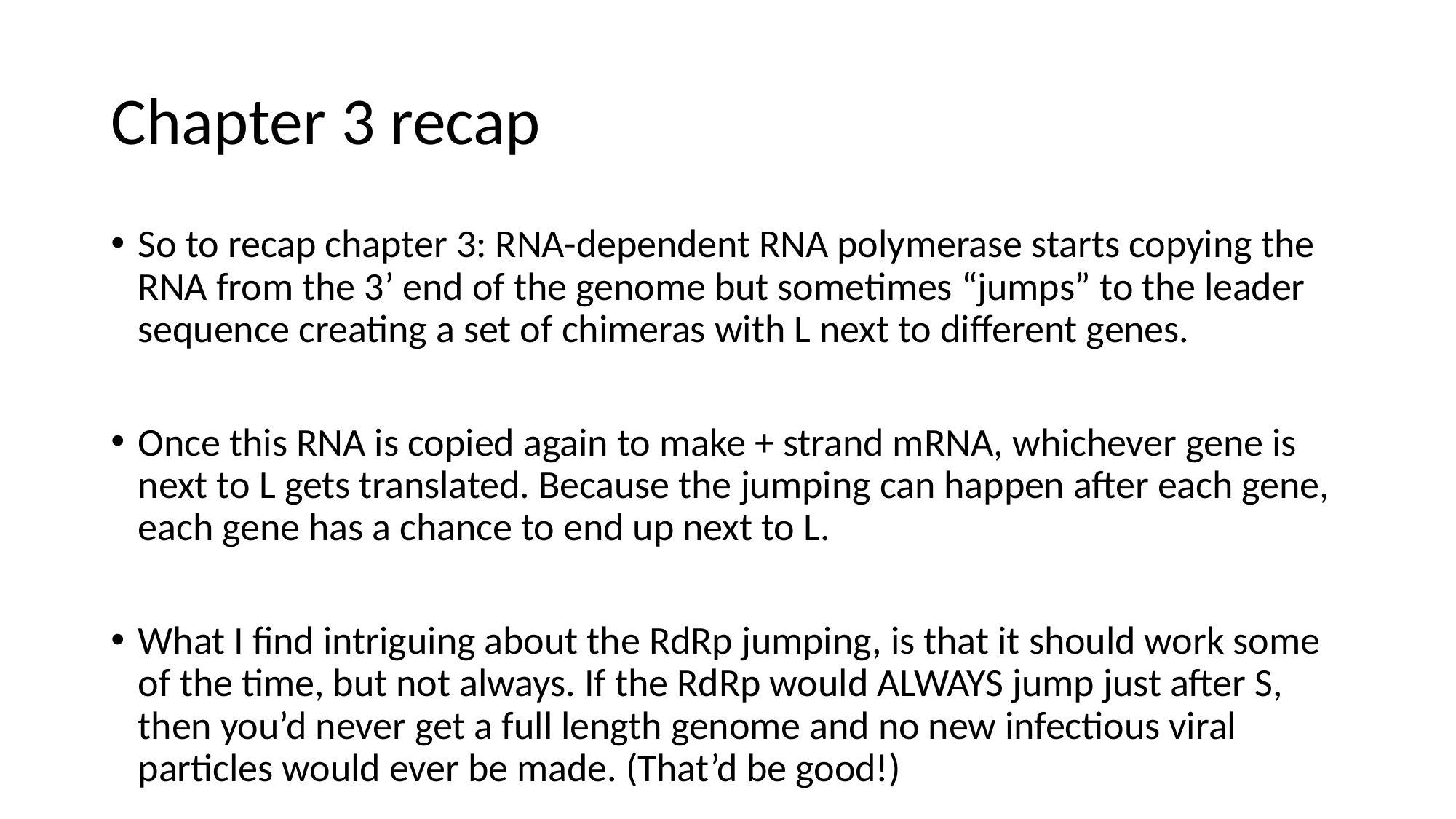

# Chapter 3 recap
So to recap chapter 3: RNA-dependent RNA polymerase starts copying the RNA from the 3’ end of the genome but sometimes “jumps” to the leader sequence creating a set of chimeras with L next to different genes.

Once this RNA is copied again to make + strand mRNA, whichever gene is next to L gets translated. Because the jumping can happen after each gene, each gene has a chance to end up next to L.

What I find intriguing about the RdRp jumping, is that it should work some of the time, but not always. If the RdRp would ALWAYS jump just after S, then you’d never get a full length genome and no new infectious viral particles would ever be made. (That’d be good!)